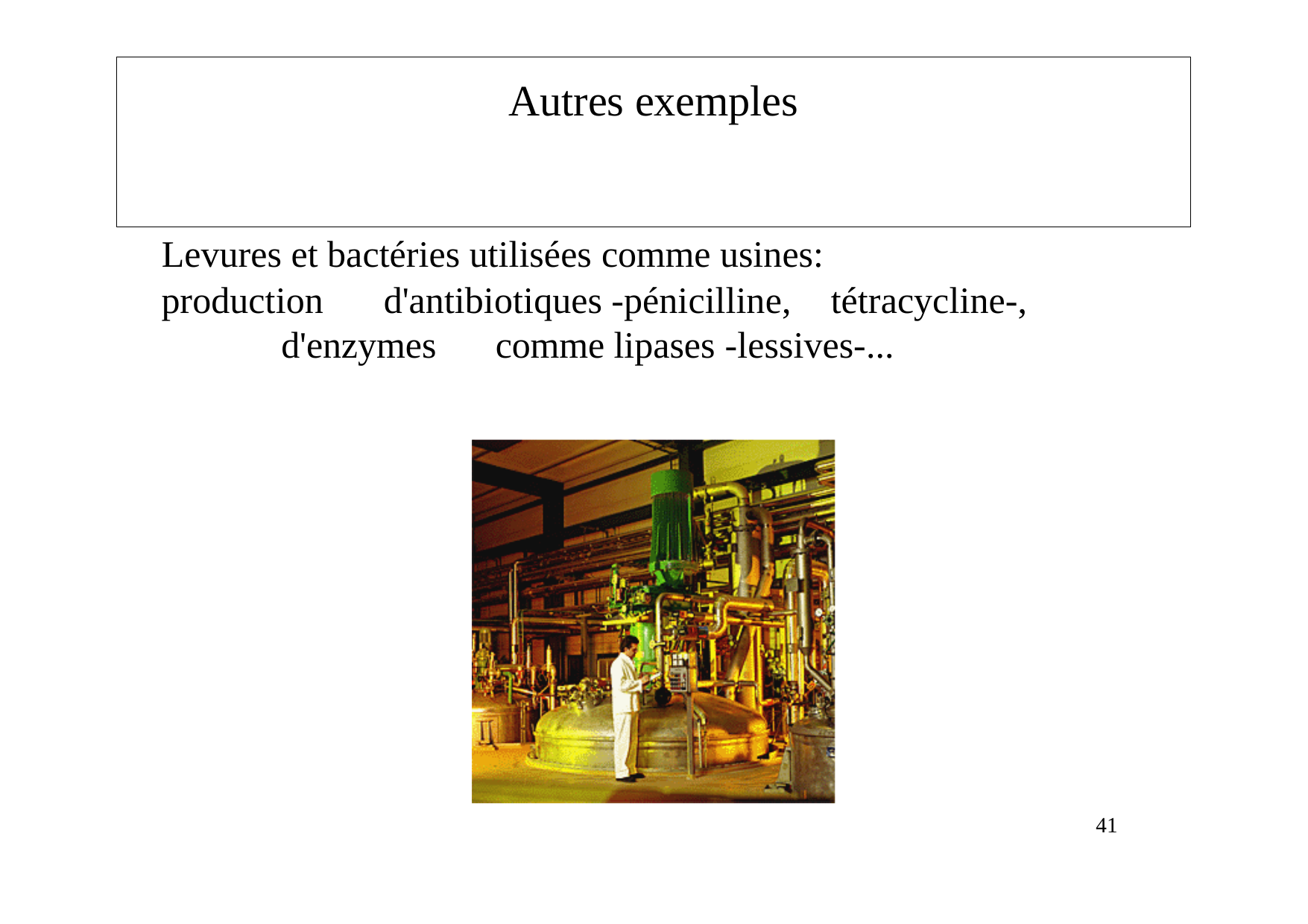

# Autres exemples
Levures et bactéries utilisées comme usines:
production	d'antibiotiques -pénicilline,	tétracycline-,  d'enzymes	comme lipases -lessives-...

41